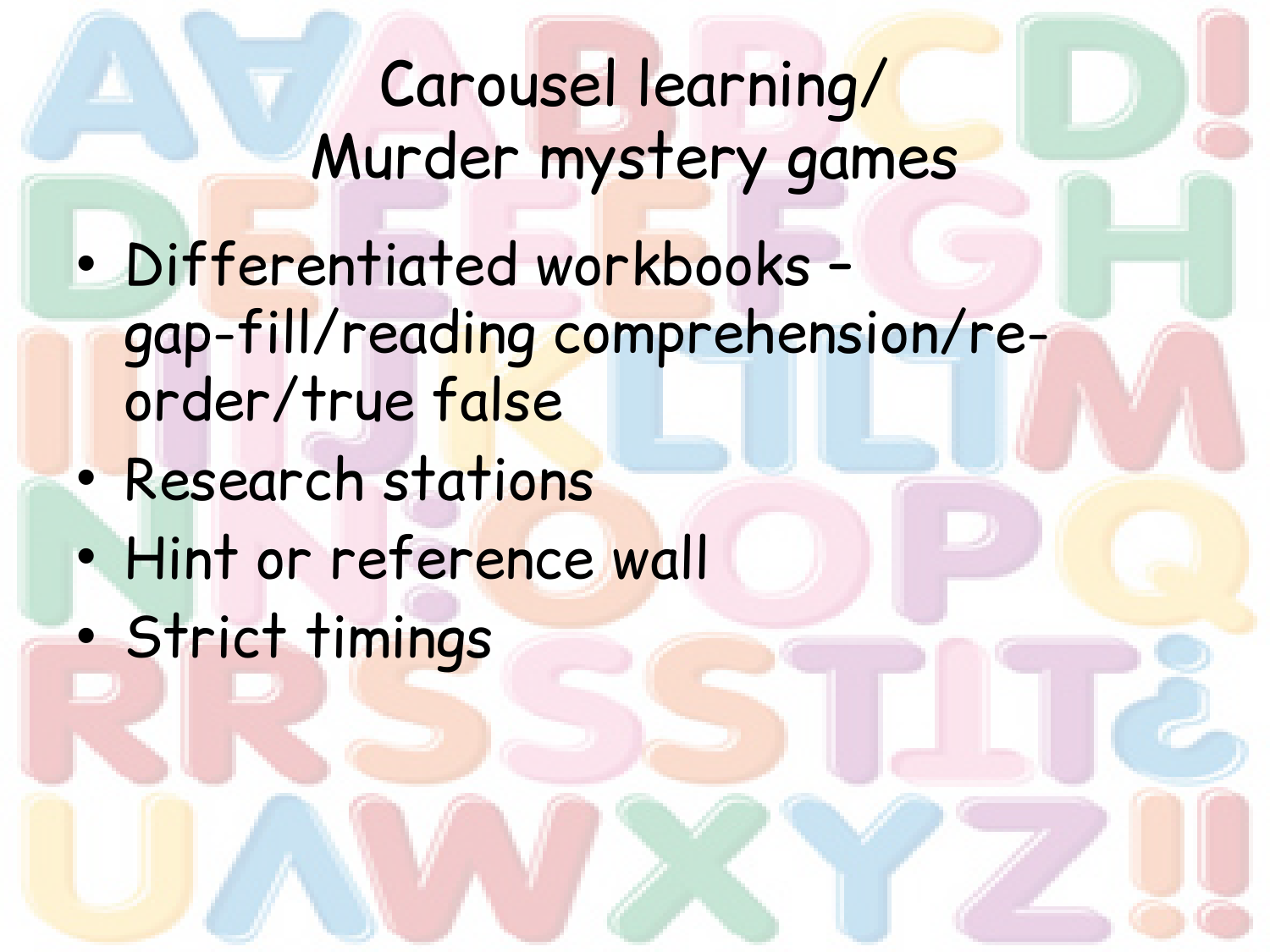

# Carousel learning/ Murder mystery games
Differentiated workbooks – gap-fill/reading comprehension/re-order/true false
Research stations
Hint or reference wall
Strict timings